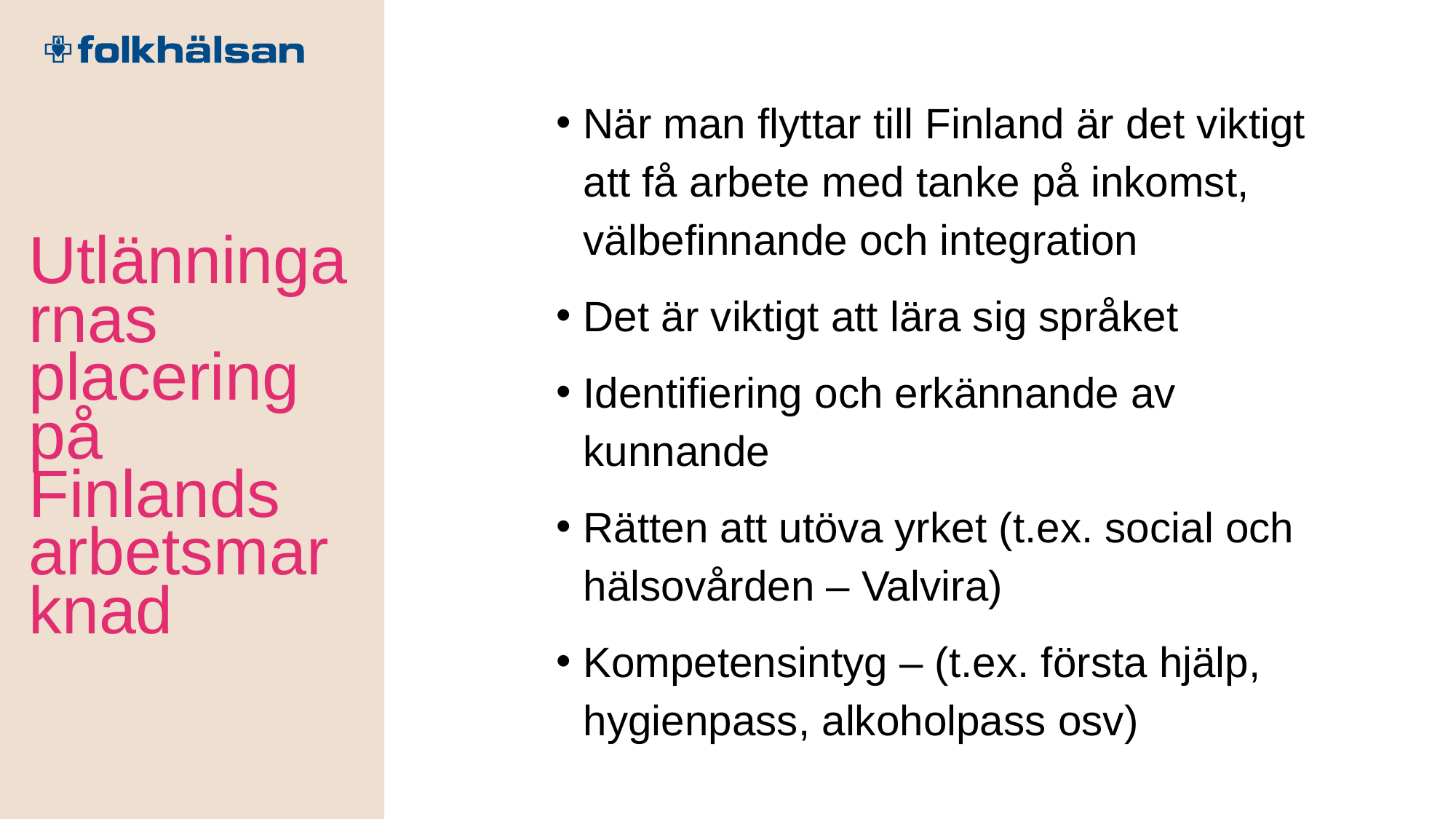

När man flyttar till Finland är det viktigt att få arbete med tanke på inkomst, välbefinnande och integration
Det är viktigt att lära sig språket
Identifiering och erkännande av kunnande
Rätten att utöva yrket (t.ex. social och hälsovården – Valvira)
Kompetensintyg – (t.ex. första hjälp, hygienpass, alkoholpass osv)

Utlänningarnas placering på Finlands arbetsmarknad